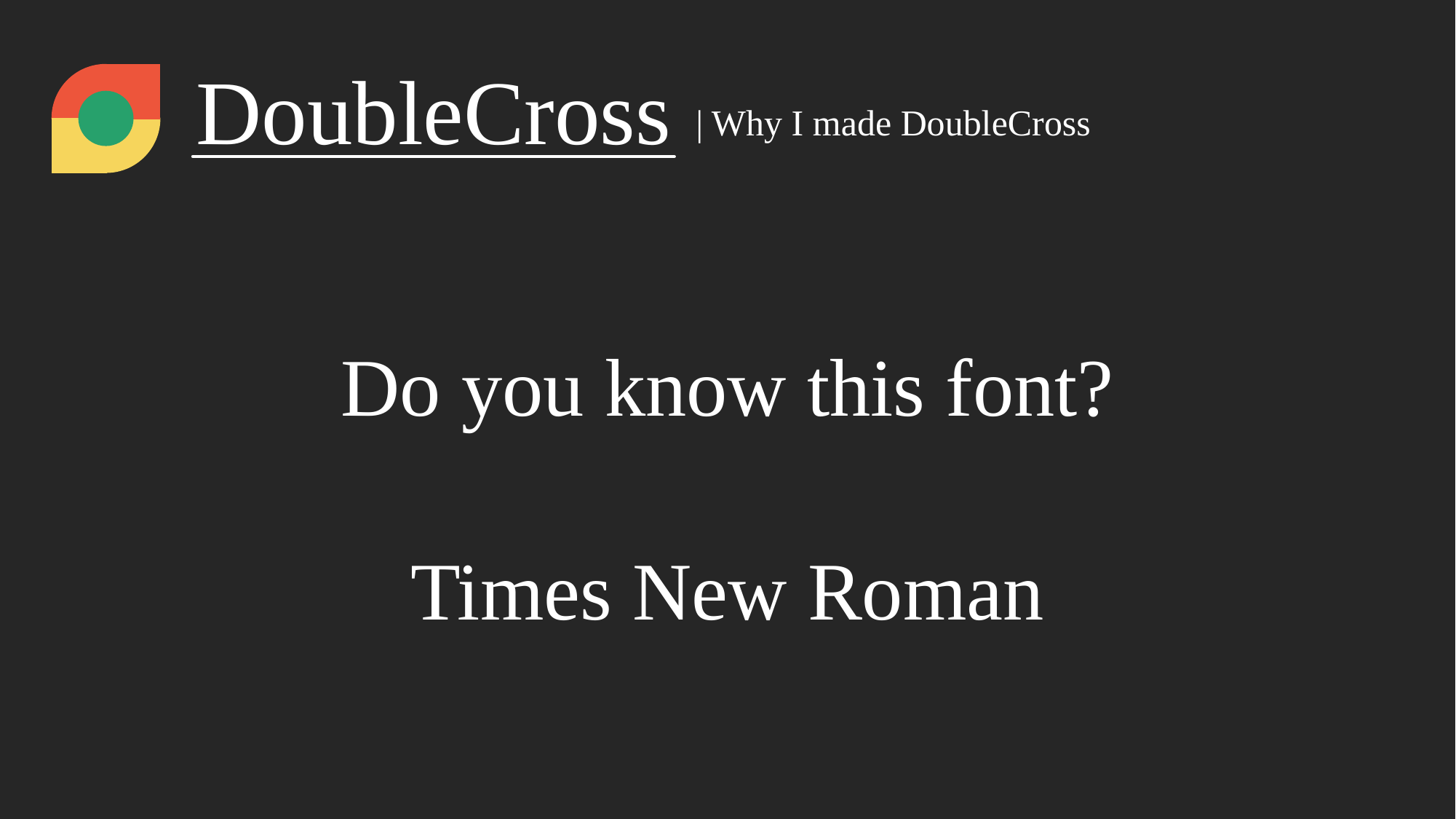

DoubleCross

| Why I made DoubleCross

Do you know this font?
Times New Roman